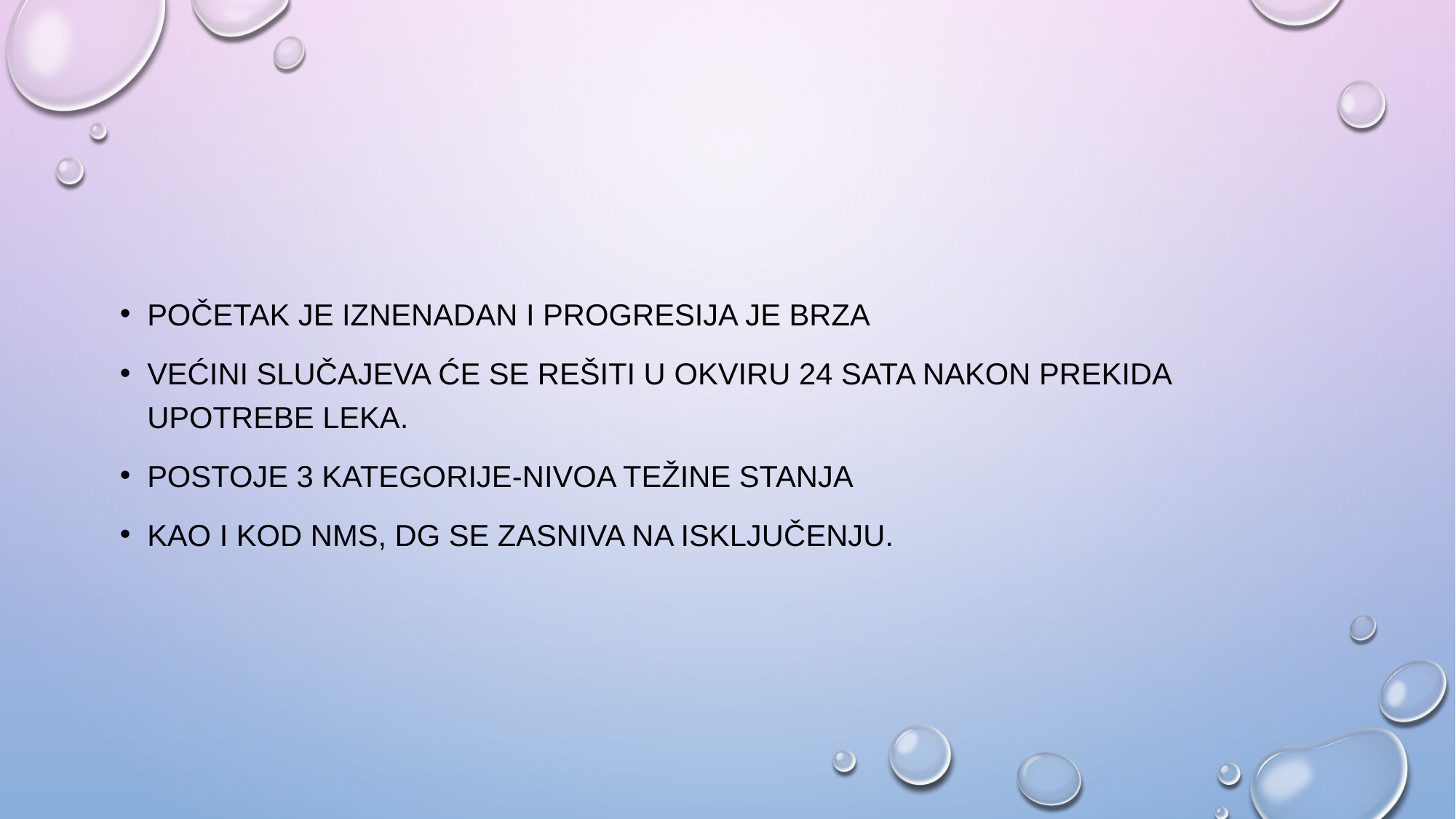

#
Početak je iznenadan i progresija je brza
većini slučajeva će se rešiti u okviru 24 sata nakon prekida upotrebe leka.
Postoje 3 kategorije-nivoa težine stanja
kao i kod NMS, Dg se zasniva na isključenju.